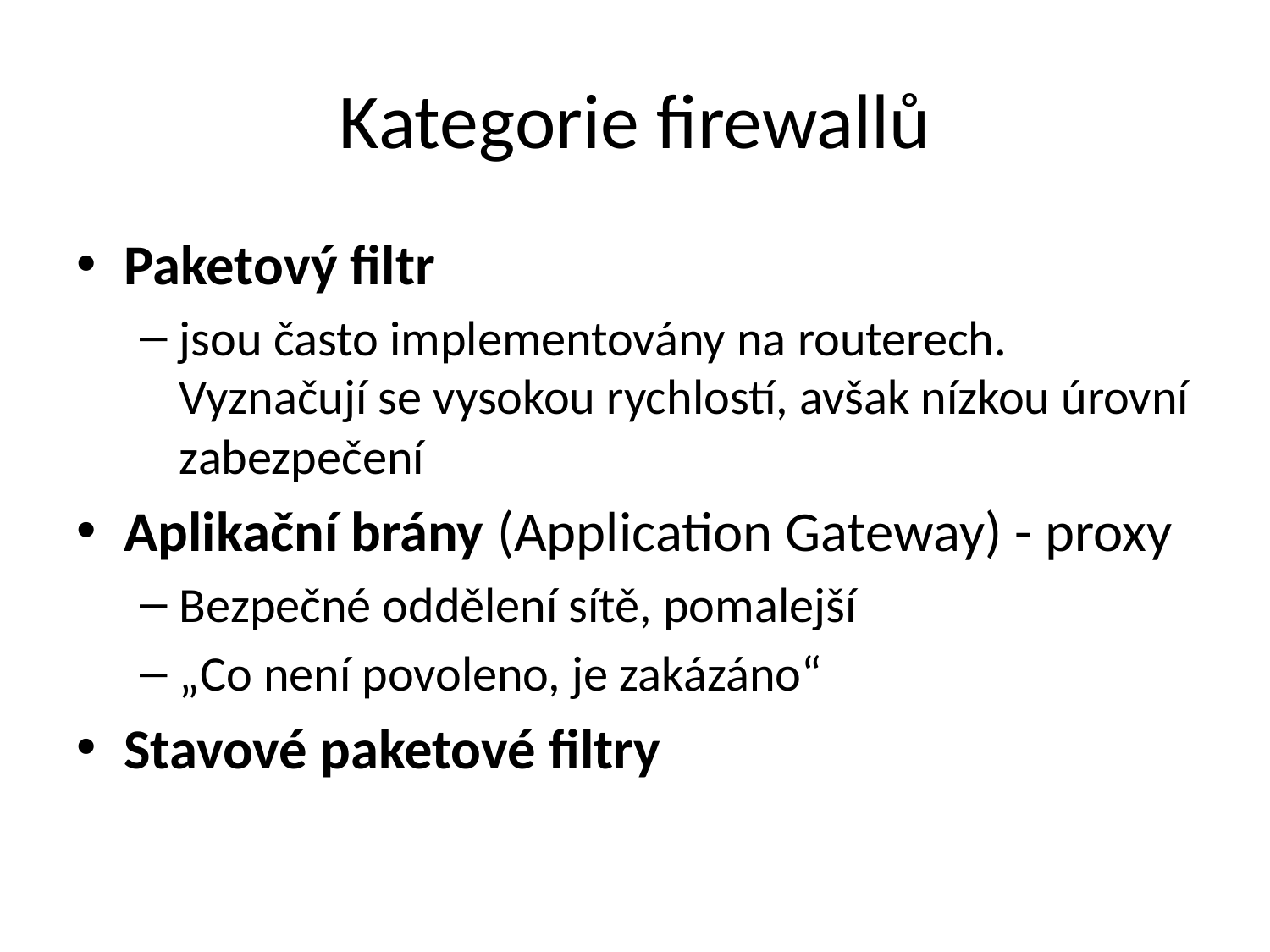

# Kategorie firewallů
Paketový filtr
jsou často implementovány na routerech. Vyznačují se vysokou rychlostí, avšak nízkou úrovní zabezpečení
Aplikační brány (Application Gateway) - proxy
Bezpečné oddělení sítě, pomalejší
„Co není povoleno, je zakázáno“
Stavové paketové filtry